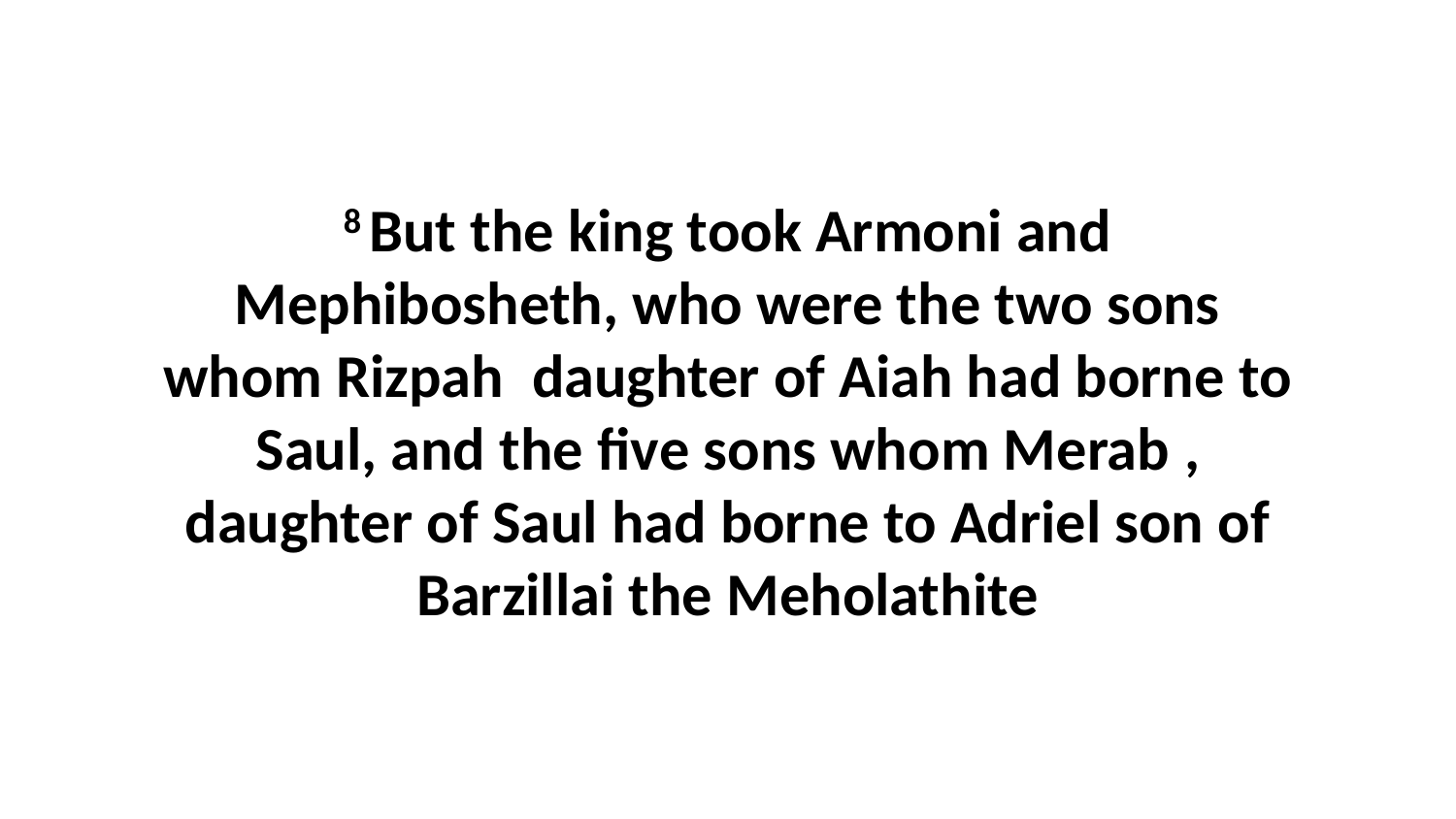

8 But the king took Armoni and Mephibosheth, who were the two sons whom Rizpah  daughter of Aiah had borne to Saul, and the five sons whom Merab , daughter of Saul had borne to Adriel son of Barzillai the Meholathite